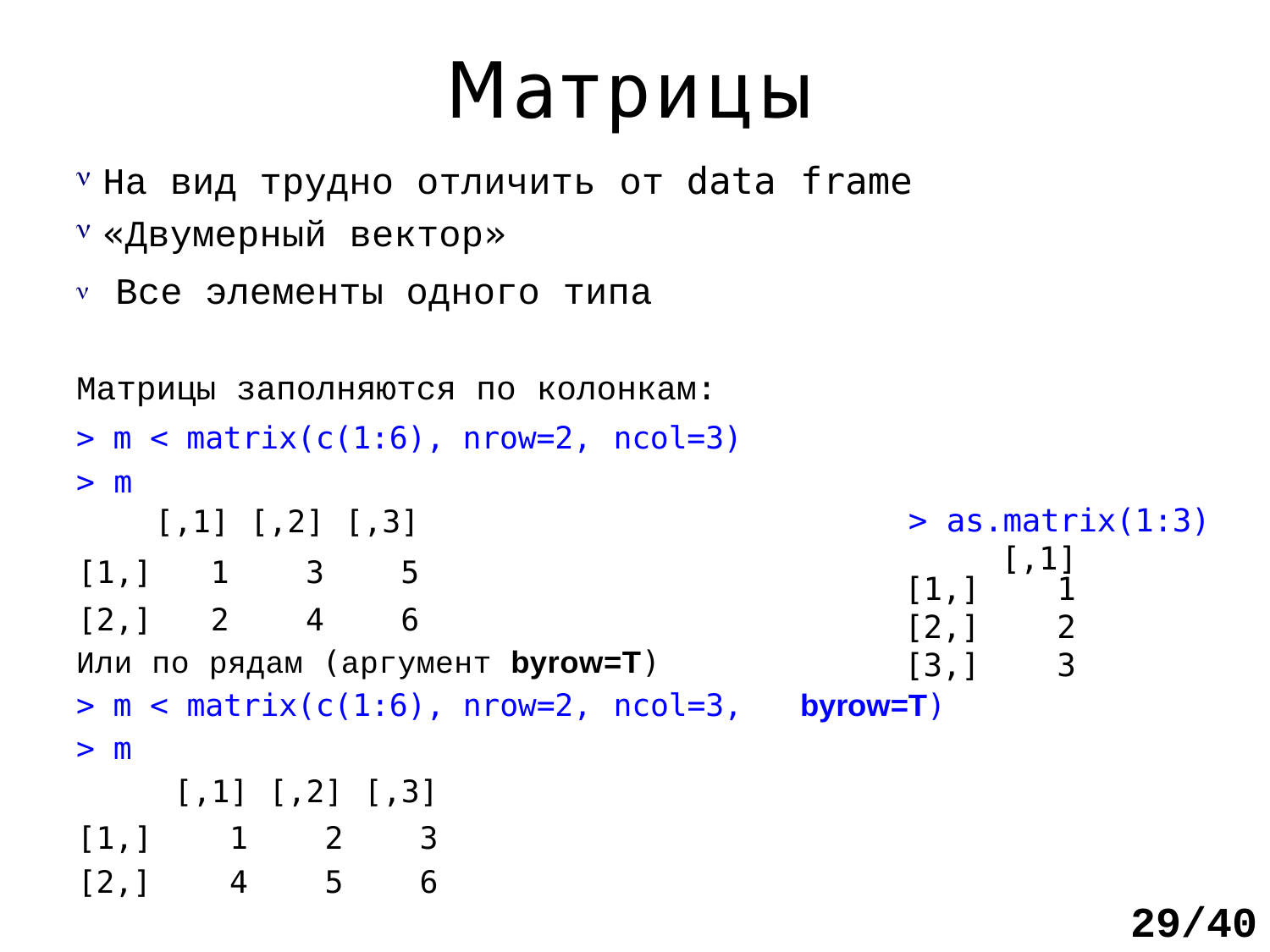

# Матрицы
На вид трудно отличить
«Двумерный вектор»
от data
frame
ν Все элементы одного типа

Матрицы заполняются по колонкам:
> m <­ matrix(c(1:6), nrow=2, ncol=3)
> m
> as.matrix(1:3)
[,1]
|  | [,1] | [,2] | [,3] |
| --- | --- | --- | --- |
| [1,] | 1 | 3 | 5 |
| [2,] | 2 | 4 | 6 |
[1,]
[2,]
[3,]
byrow=T)
1
2
3
Или по рядам (аргумент byrow=T)
> m <­ matrix(c(1:6), nrow=2, ncol=3,
> m
|  | [,1] | [,2] | [,3] |
| --- | --- | --- | --- |
| [1,] | 1 | 2 | 3 |
| [2,] | 4 | 5 | 6 |
29/40